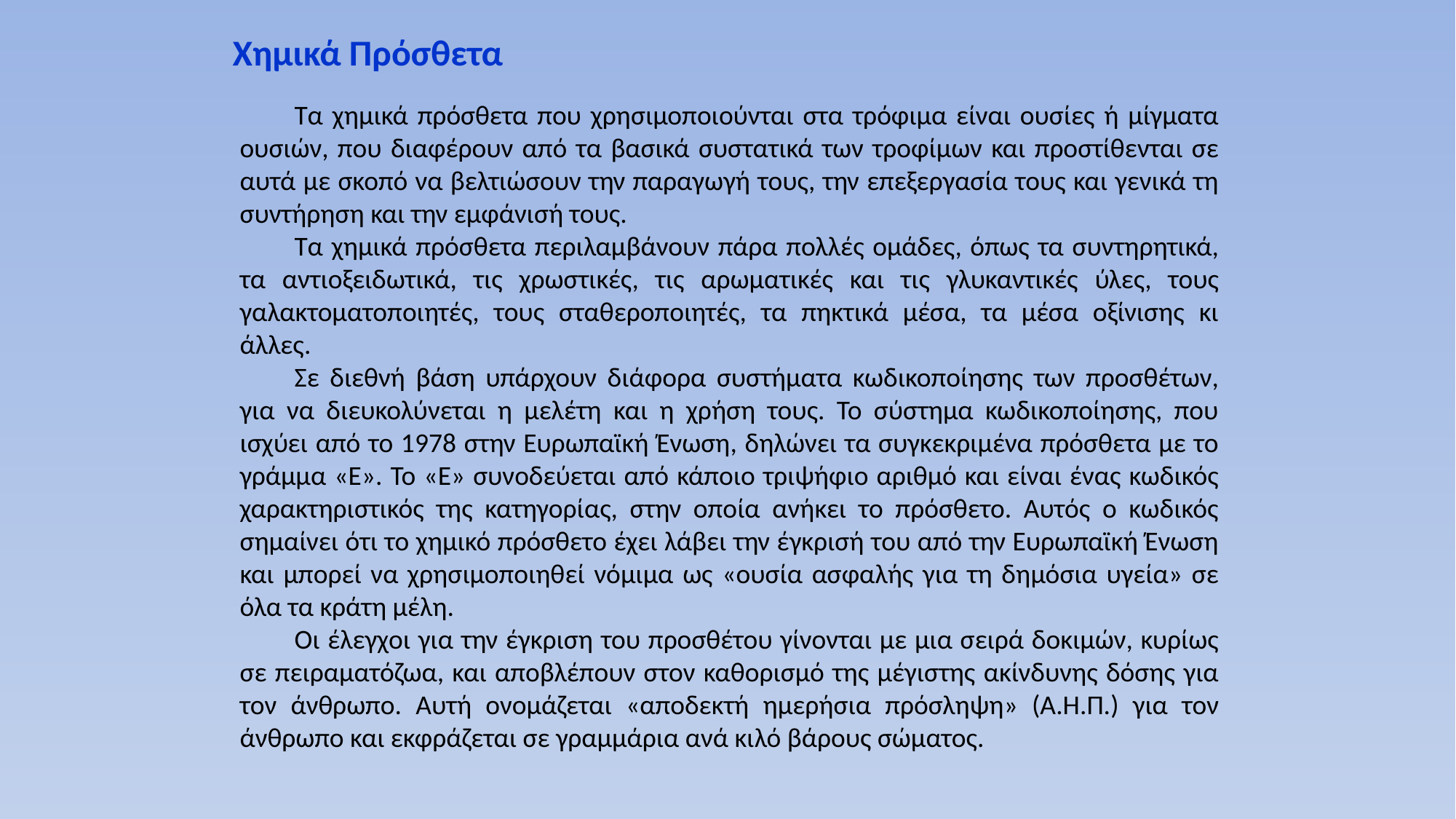

Χημικά Πρόσθετα
Τα χημικά πρόσθετα που χρησιμοποιούνται στα τρόφιμα είναι ουσίες ή μίγματα ουσιών, που διαφέρουν από τα βασικά συστατικά των τροφίμων και προστίθενται σε αυτά με σκοπό να βελτιώσουν την παραγωγή τους, την επεξεργασία τους και γενικά τη συντήρηση και την εμφάνισή τους.
Τα χημικά πρόσθετα περιλαμβάνουν πάρα πολλές ομάδες, όπως τα συντηρητικά, τα αντιοξειδωτικά, τις χρωστικές, τις αρωματικές και τις γλυκαντικές ύλες, τους γαλακτοματοποιητές, τους σταθεροποιητές, τα πηκτικά μέσα, τα μέσα οξίνισης κι άλλες.
Σε διεθνή βάση υπάρχουν διάφορα συστήματα κωδικοποίησης των προσθέτων, για να διευκολύνεται η μελέτη και η χρήση τους. Το σύστημα κωδικοποίησης, που ισχύει από το 1978 στην Ευρωπαϊκή Ένωση, δηλώνει τα συγκεκριμένα πρόσθετα με το γράμμα «Ε». Το «Ε» συνοδεύεται από κάποιο τριψήφιο αριθμό και είναι ένας κωδικός χαρακτηριστικός της κατηγορίας, στην οποία ανήκει το πρόσθετο. Αυτός ο κωδικός σημαίνει ότι το χημικό πρόσθετο έχει λάβει την έγκρισή του από την Ευρωπαϊκή Ένωση και μπορεί να χρησιμοποιηθεί νόμιμα ως «ουσία ασφαλής για τη δημόσια υγεία» σε όλα τα κράτη μέλη.
Οι έλεγχοι για την έγκριση του προσθέτου γίνονται με μια σειρά δοκιμών, κυρίως σε πειραματόζωα, και αποβλέπουν στον καθορισμό της μέγιστης ακίνδυνης δόσης για τον άνθρωπο. Αυτή ονομάζεται «αποδεκτή ημερήσια πρόσληψη» (Α.Η.Π.) για τον άνθρωπο και εκφράζεται σε γραμμάρια ανά κιλό βάρους σώματος.